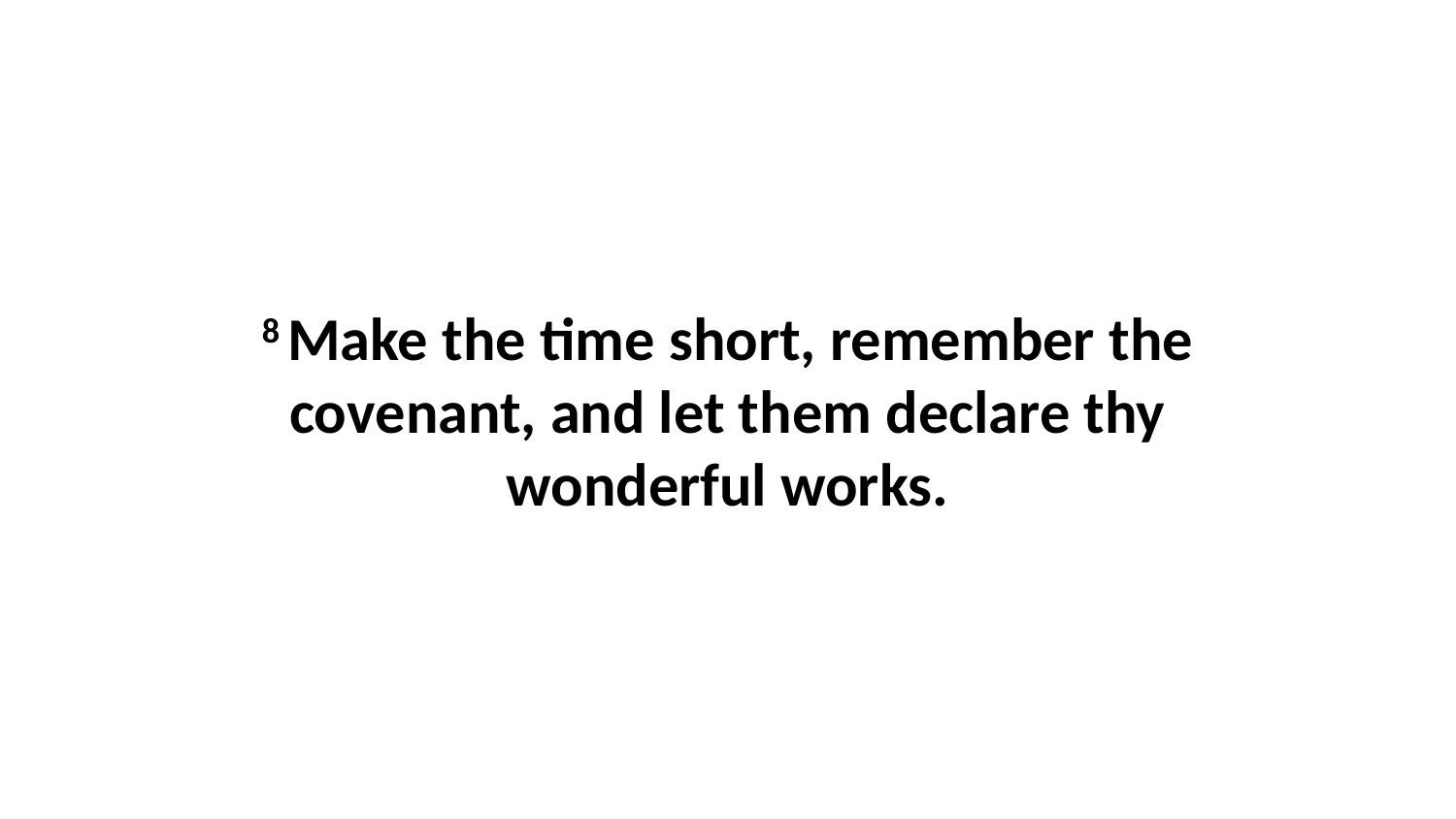

8 Make the time short, remember the covenant, and let them declare thy wonderful works.